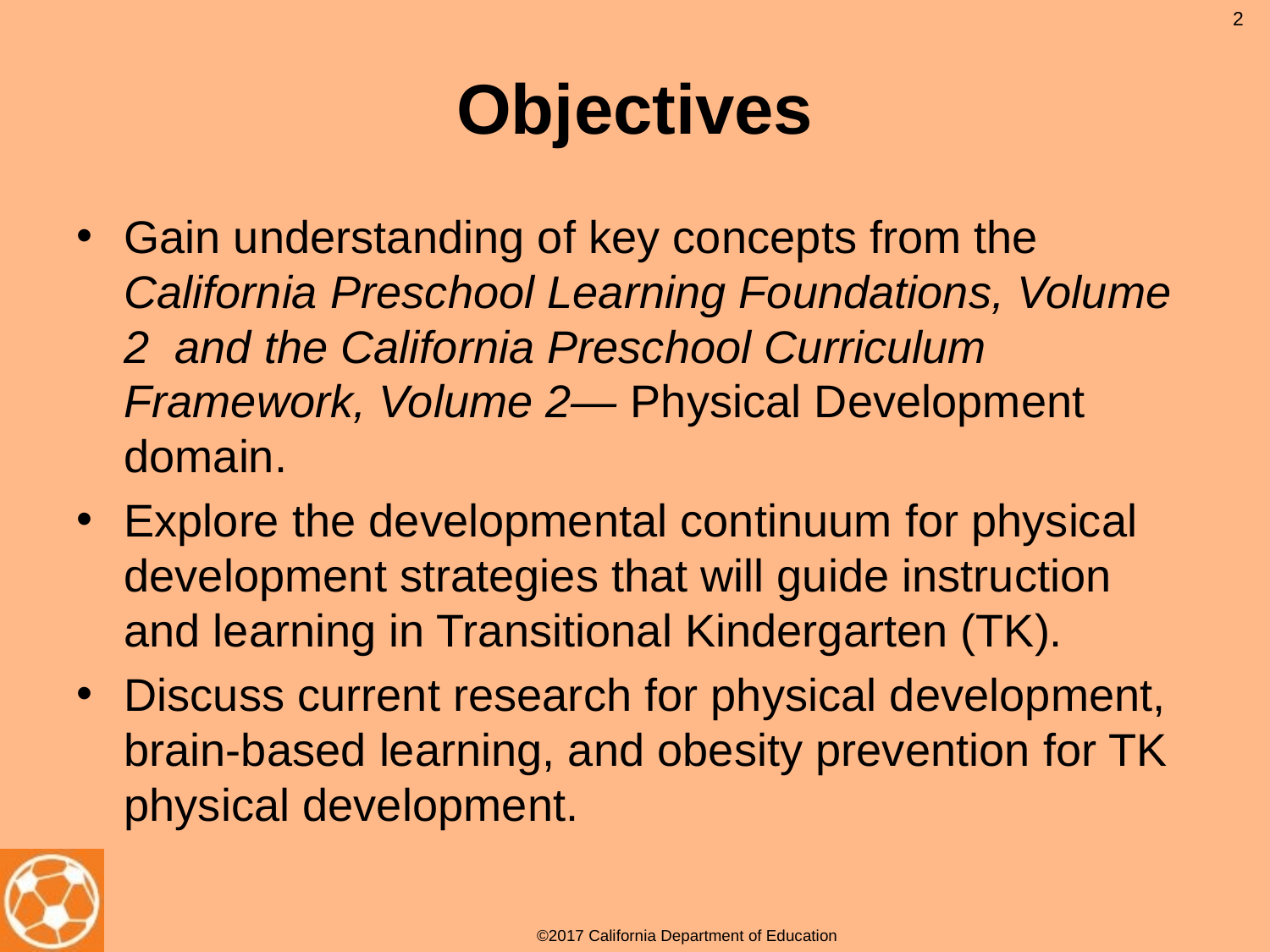

2
# Objectives
Gain understanding of key concepts from the California Preschool Learning Foundations, Volume 2  and the California Preschool Curriculum Framework, Volume 2— Physical Development domain.
Explore the developmental continuum for physical development strategies that will guide instruction and learning in Transitional Kindergarten (TK).
Discuss current research for physical development, brain-based learning, and obesity prevention for TK physical development.